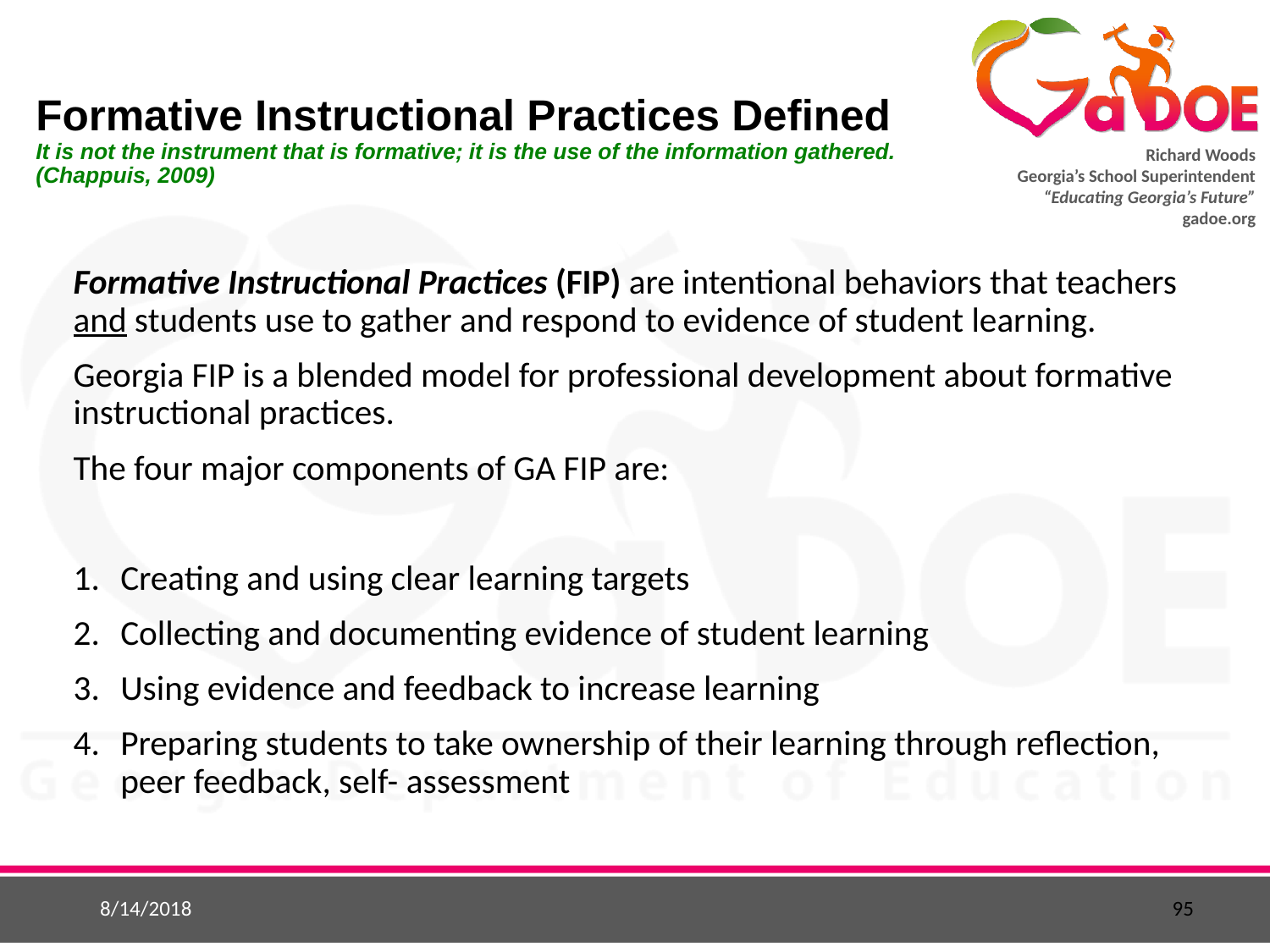

# Formative Instructional Practices Defined It is not the instrument that is formative; it is the use of the information gathered. (Chappuis, 2009)
Formative Instructional Practices (FIP) are intentional behaviors that teachers and students use to gather and respond to evidence of student learning.
Georgia FIP is a blended model for professional development about formative instructional practices.
The four major components of GA FIP are:

Creating and using clear learning targets
Collecting and documenting evidence of student learning
Using evidence and feedback to increase learning
Preparing students to take ownership of their learning through reflection, peer feedback, self- assessment

95
8/14/2018